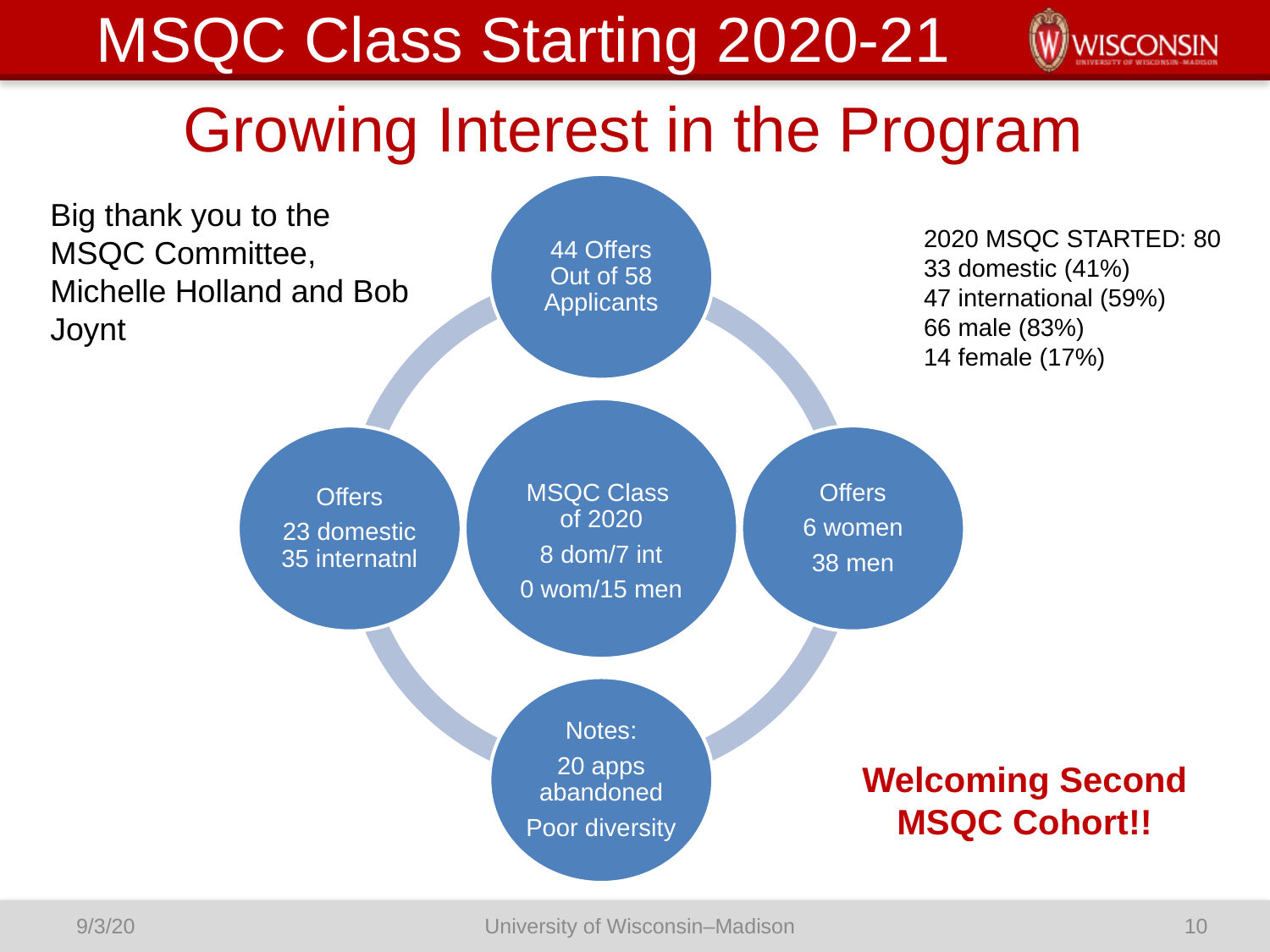

MSQC Class Starting 2020-21
# Growing Interest in the Program
Big thank you to the MSQC Committee, Michelle Holland and Bob Joynt
MSQC Class
of 2020
8 dom/7 int
0 wom/15 men
44 Offers
Out of 58 Applicants
Offers
6 women
38 men
Notes:
20 apps abandoned
Poor diversity
Offers
23 domestic
35 internatnl
2020 MSQC STARTED: 80
33 domestic (41%)
47 international (59%)
66 male (83%)
14 female (17%)
Welcoming Second MSQC Cohort!!
University of Wisconsin–Madison
10
9/3/20